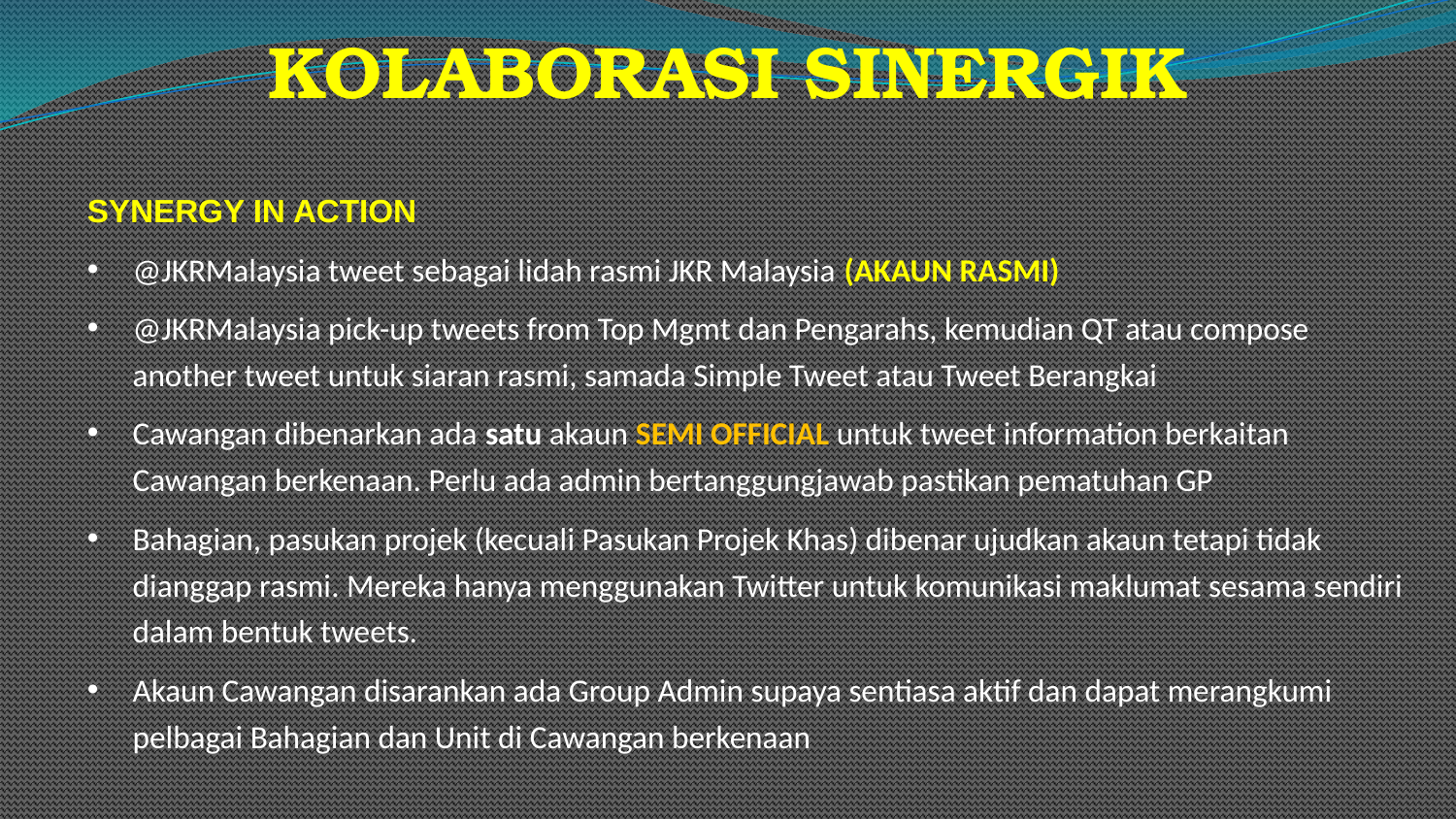

KOLABORASI SINERGIK
SYNERGY IN ACTION
@JKRMalaysia tweet sebagai lidah rasmi JKR Malaysia (AKAUN RASMI)
@JKRMalaysia pick-up tweets from Top Mgmt dan Pengarahs, kemudian QT atau compose another tweet untuk siaran rasmi, samada Simple Tweet atau Tweet Berangkai
Cawangan dibenarkan ada satu akaun semi official untuk tweet information berkaitan Cawangan berkenaan. Perlu ada admin bertanggungjawab pastikan pematuhan GP
Bahagian, pasukan projek (kecuali Pasukan Projek Khas) dibenar ujudkan akaun tetapi tidak dianggap rasmi. Mereka hanya menggunakan Twitter untuk komunikasi maklumat sesama sendiri dalam bentuk tweets.
Akaun Cawangan disarankan ada Group Admin supaya sentiasa aktif dan dapat merangkumi pelbagai Bahagian dan Unit di Cawangan berkenaan